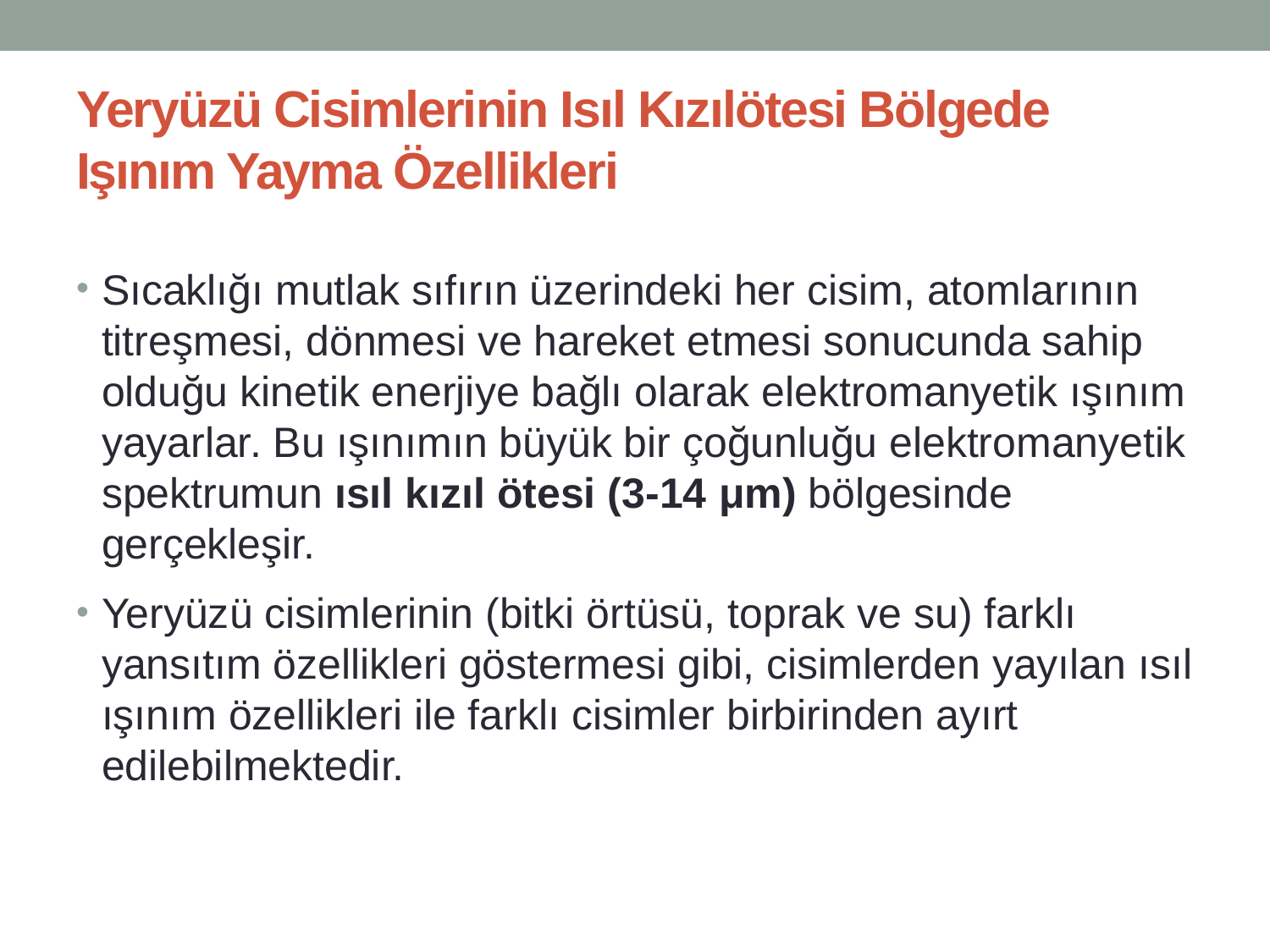

# Yeryüzü Cisimlerinin Isıl Kızılötesi Bölgede Işınım Yayma Özellikleri
Sıcaklığı mutlak sıfırın üzerindeki her cisim, atomlarının titreşmesi, dönmesi ve hareket etmesi sonucunda sahip olduğu kinetik enerjiye bağlı olarak elektromanyetik ışınım yayarlar. Bu ışınımın büyük bir çoğunluğu elektromanyetik spektrumun ısıl kızıl ötesi (3-14 μm) bölgesinde gerçekleşir.
Yeryüzü cisimlerinin (bitki örtüsü, toprak ve su) farklı yansıtım özellikleri göstermesi gibi, cisimlerden yayılan ısıl ışınım özellikleri ile farklı cisimler birbirinden ayırt edilebilmektedir.